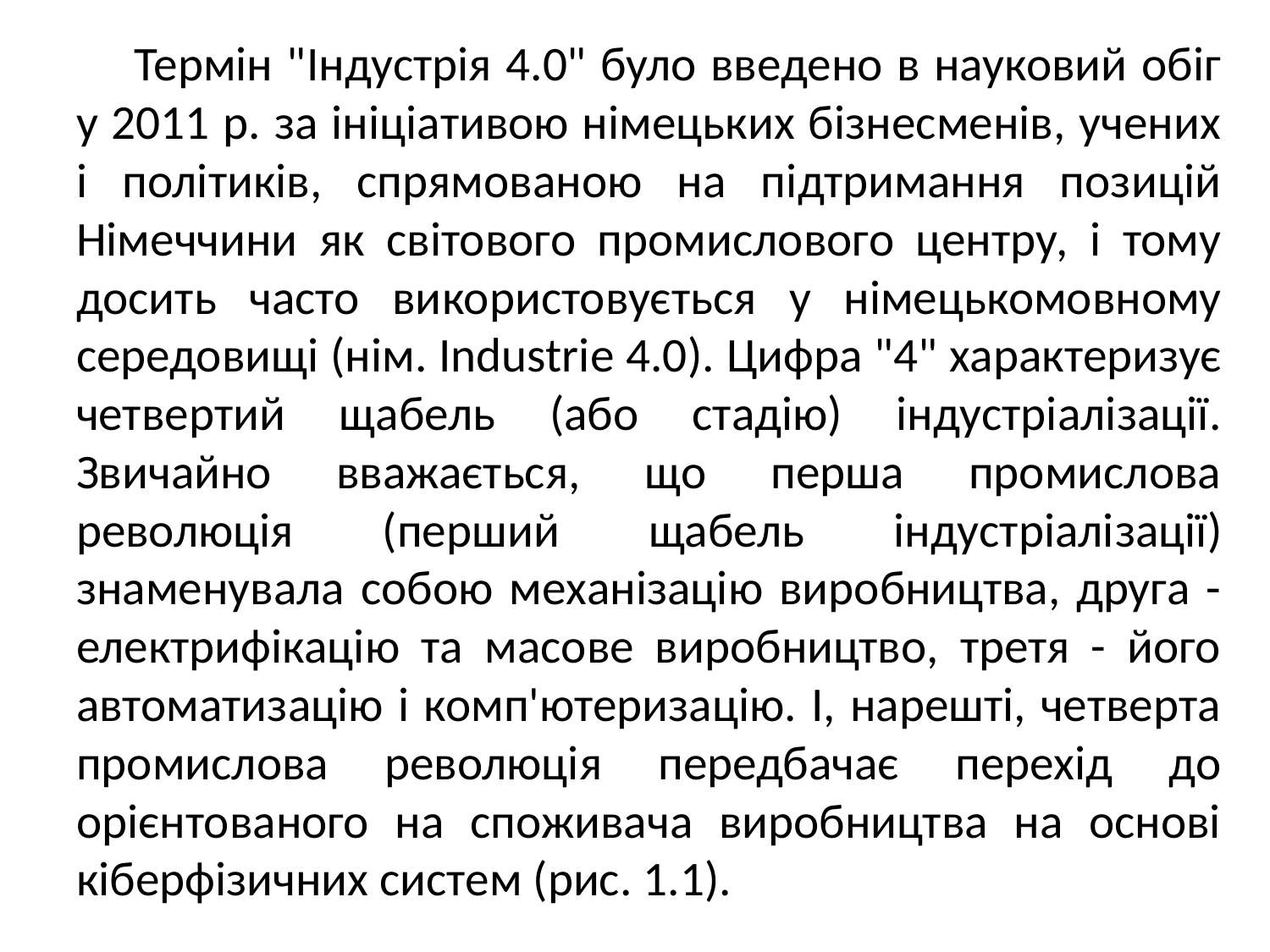

Термін "Індустрія 4.0" було введено в науковий обіг у 2011 р. за ініціативою німецьких бізнесменів, учених і по­літиків, спрямованою на підтримання позицій Німеччини як світового промислового центру, і тому досить часто ви­користовується у німецькомовному середовищі (нім. Industrie 4.0). Цифра "4" характеризує четвертий ща­бель (або стадію) індустріалізації. Звичайно вважається, що перша промислова революція (перший щабель індустріалі­зації) знаменувала собою механізацію виробництва, друга - електрифікацію та масове виробництво, третя - його авто­матизацію і комп'ютеризацію. І, нарешті, четверта про­мислова революція передбачає перехід до орієнтованого на споживача виробництва на основі кіберфізичних систем (рис. 1.1).